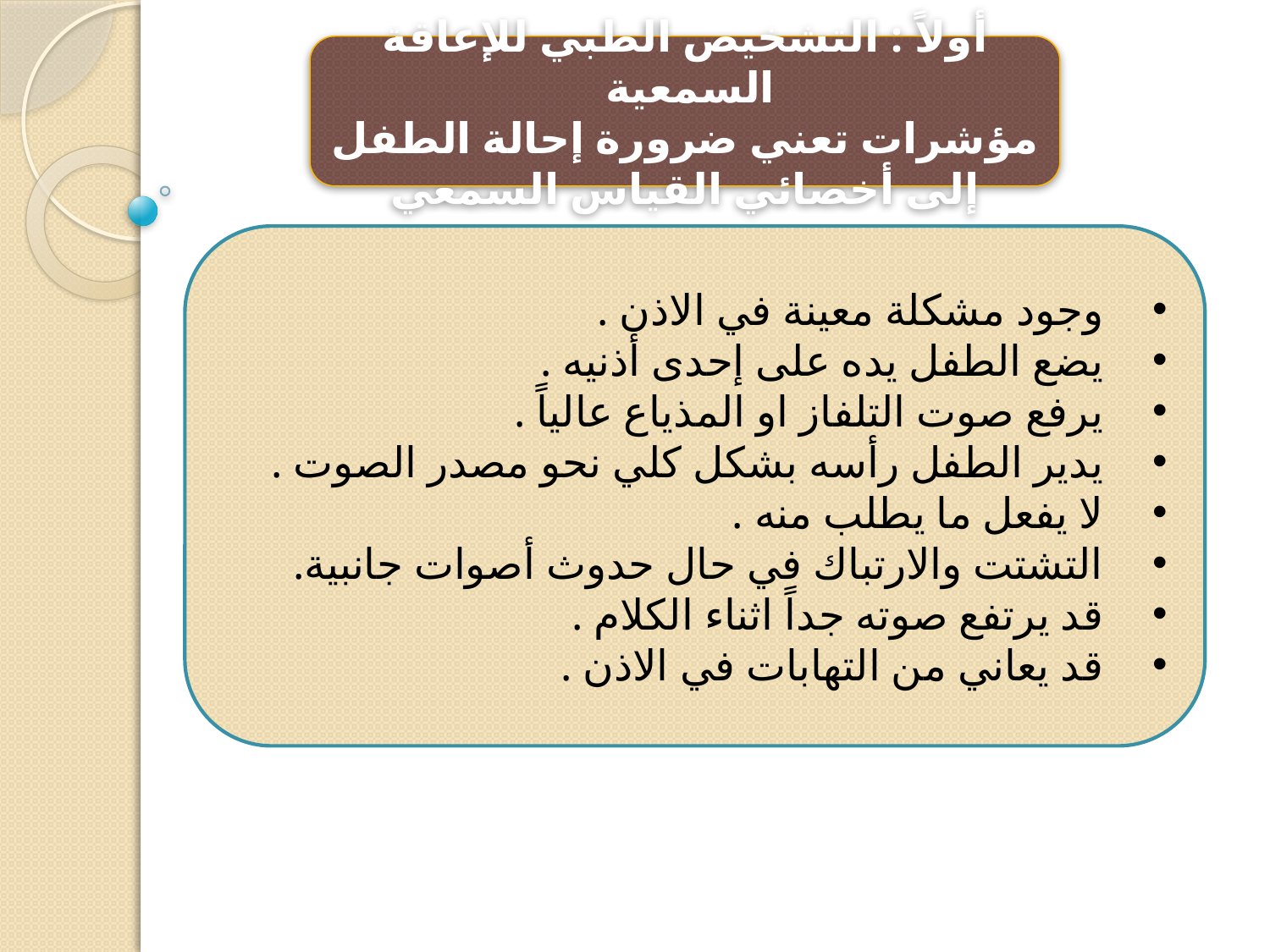

أولاً : التشخيص الطبي للإعاقة السمعية
مؤشرات تعني ضرورة إحالة الطفل إلى أخصائي القياس السمعي
وجود مشكلة معينة في الاذن .
يضع الطفل يده على إحدى أذنيه .
يرفع صوت التلفاز او المذياع عالياً .
يدير الطفل رأسه بشكل كلي نحو مصدر الصوت .
لا يفعل ما يطلب منه .
التشتت والارتباك في حال حدوث أصوات جانبية.
قد يرتفع صوته جداً اثناء الكلام .
قد يعاني من التهابات في الاذن .